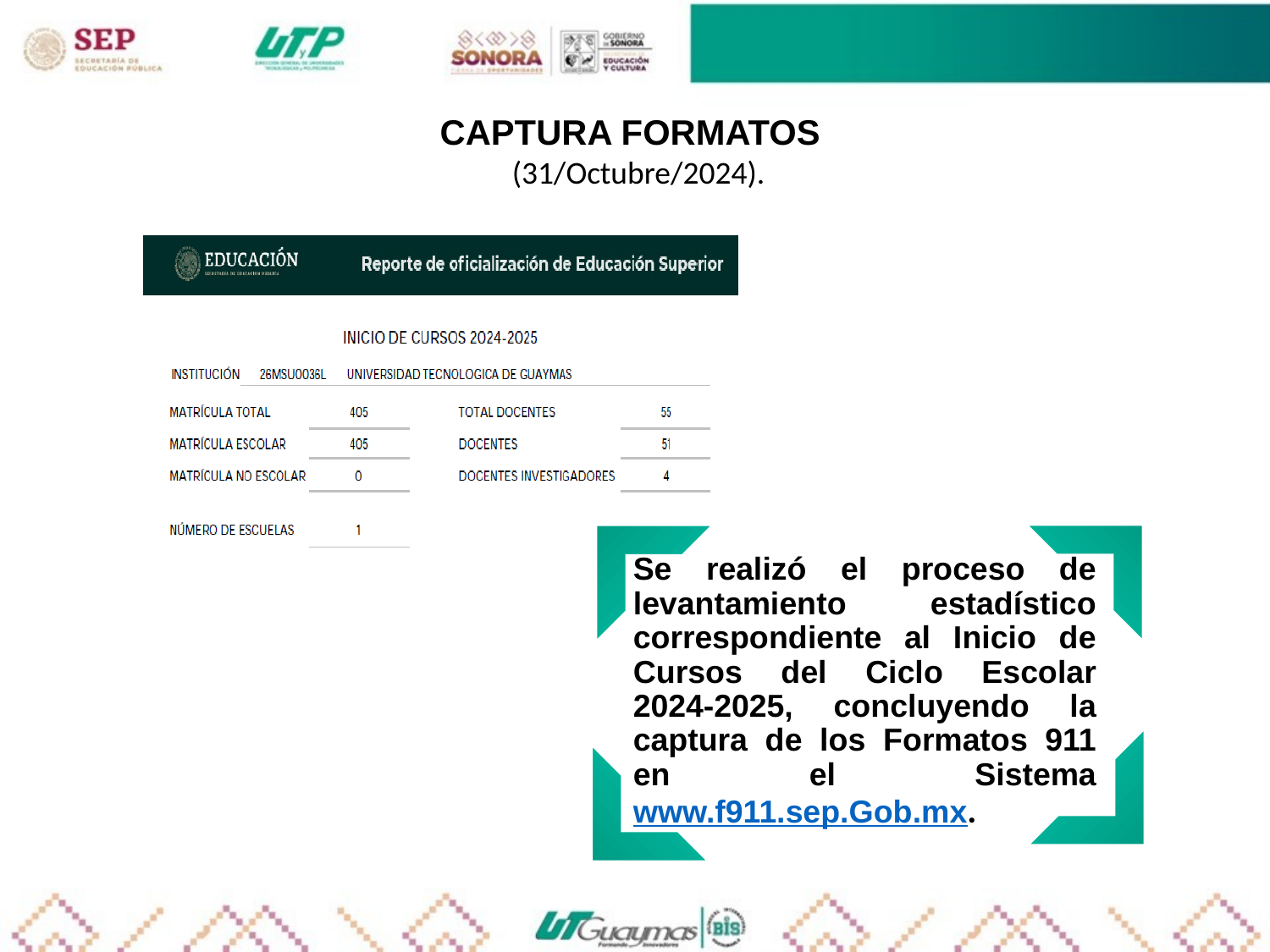

CAPTURA FORMATOS
 (31/Octubre/2024).
Se realizó el proceso de levantamiento estadístico correspondiente al Inicio de Cursos del Ciclo Escolar 2024-2025, concluyendo la captura de los Formatos 911 en el Sistema www.f911.sep.Gob.mx.